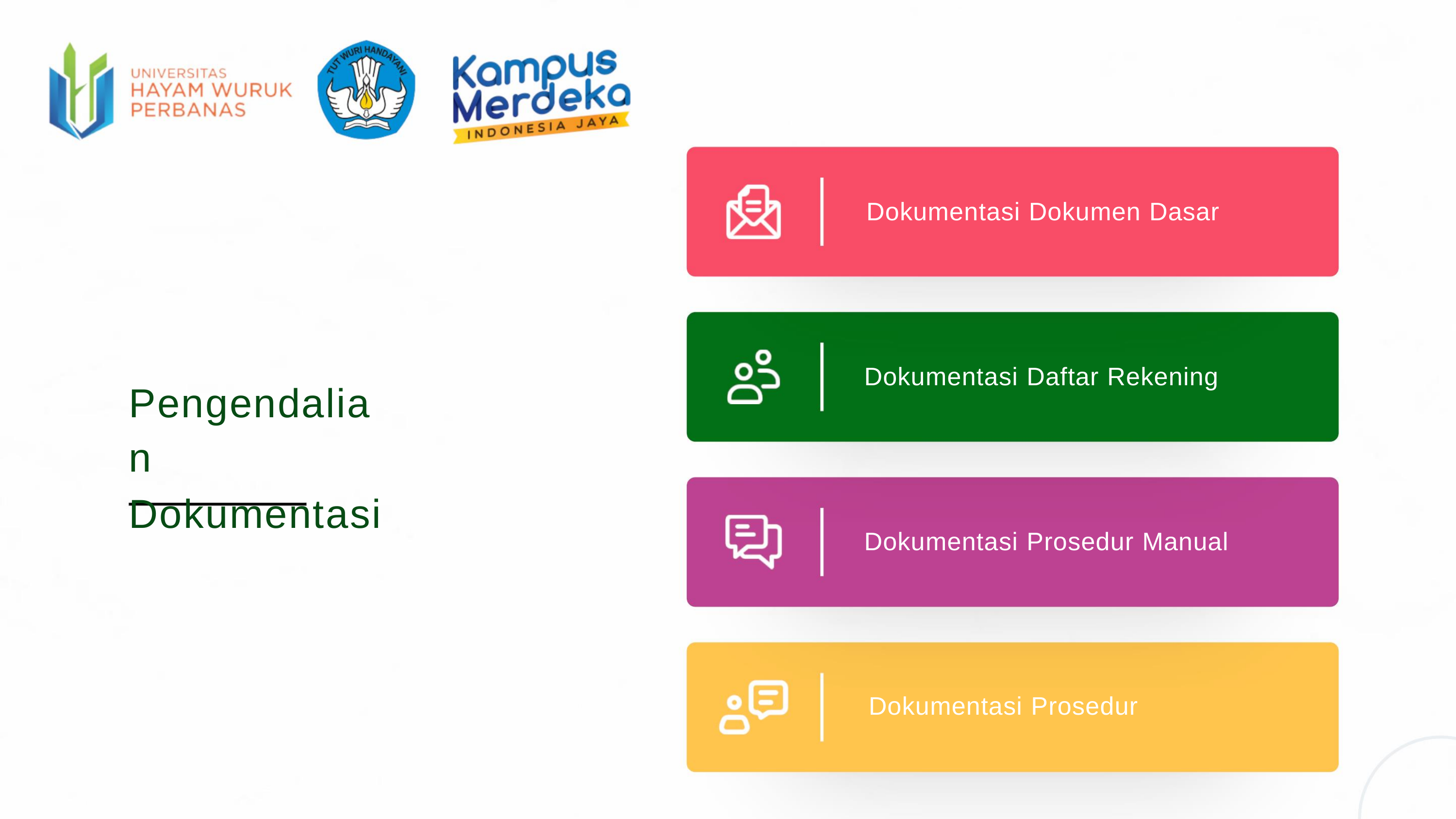

Dokumentasi Dokumen Dasar
Dokumentasi Daftar Rekening
Dokumentasi Prosedur Manual
Dokumentasi Prosedur
Pengendalian
Dokumentasi